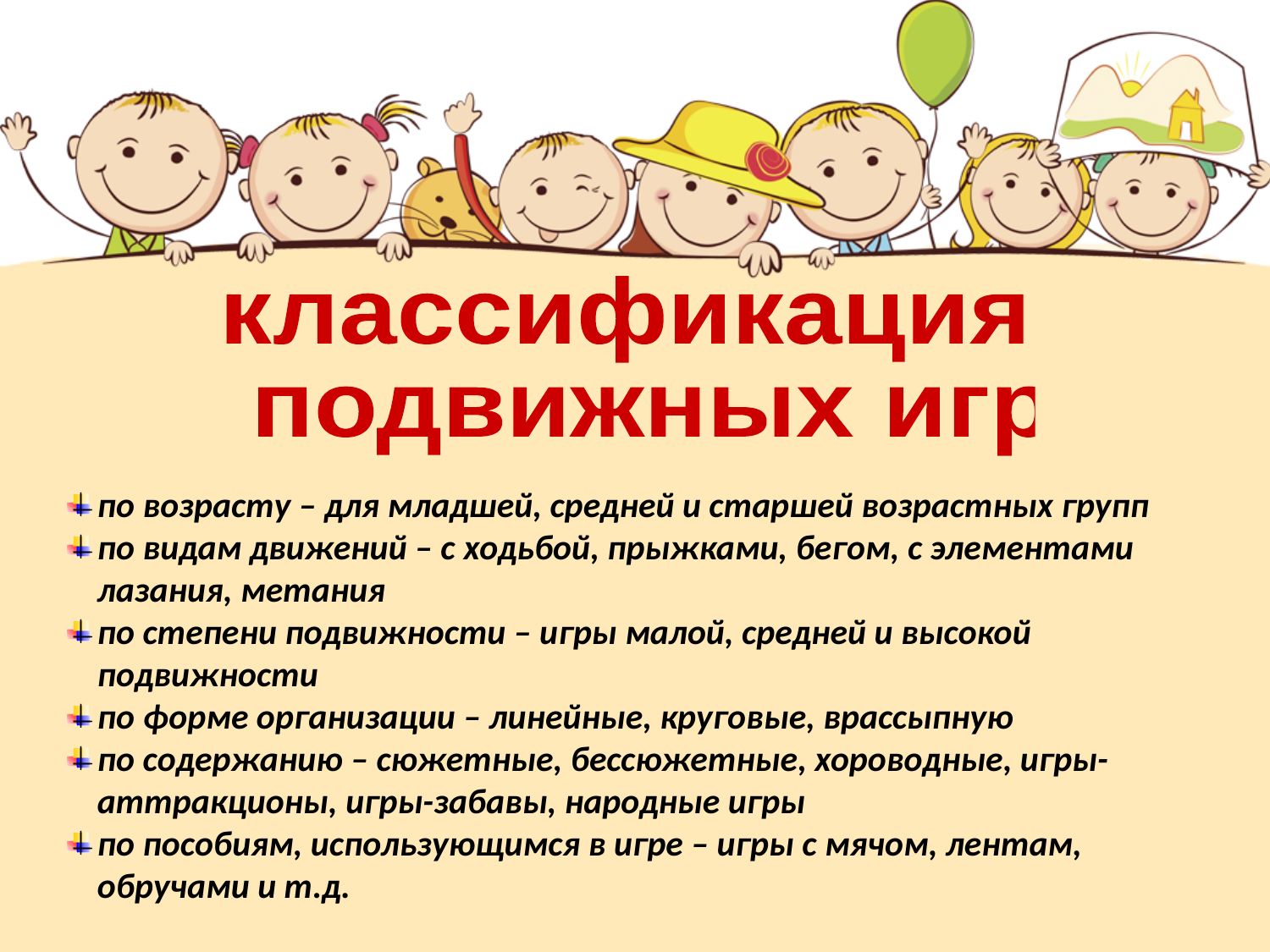

классификация
 подвижных игр
по возрасту – для младшей, средней и старшей возрастных групп
по видам движений – с ходьбой, прыжками, бегом, с элементами лазания, метания
по степени подвижности – игры малой, средней и высокой подвижности
по форме организации – линейные, круговые, врассыпную
по содержанию – сюжетные, бессюжетные, хороводные, игры-аттракционы, игры-забавы, народные игры
по пособиям, использующимся в игре – игры с мячом, лентам, обручами и т.д.